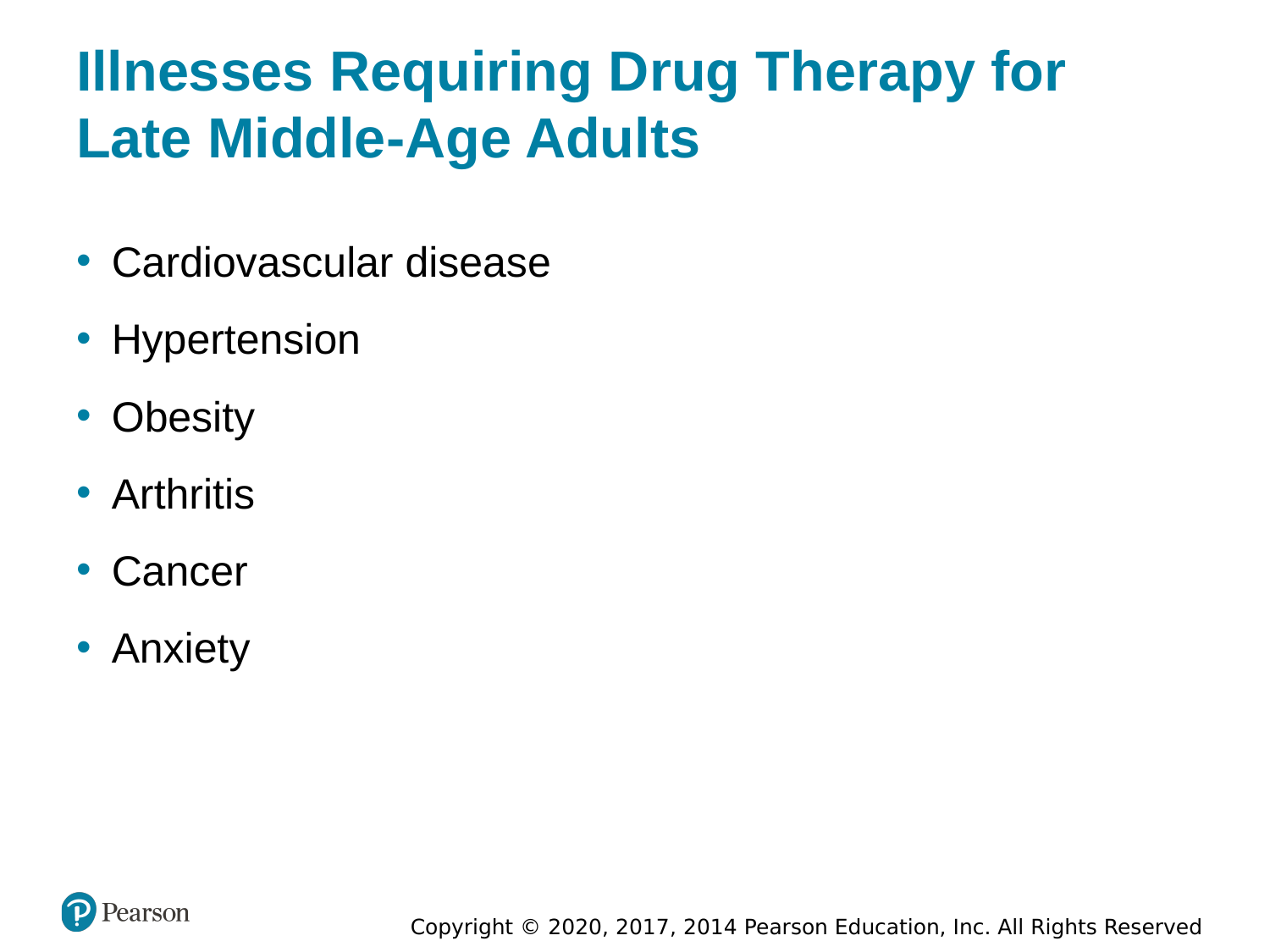

# Illnesses Requiring Drug Therapy for Late Middle-Age Adults
Cardiovascular disease
Hypertension
Obesity
Arthritis
Cancer
Anxiety